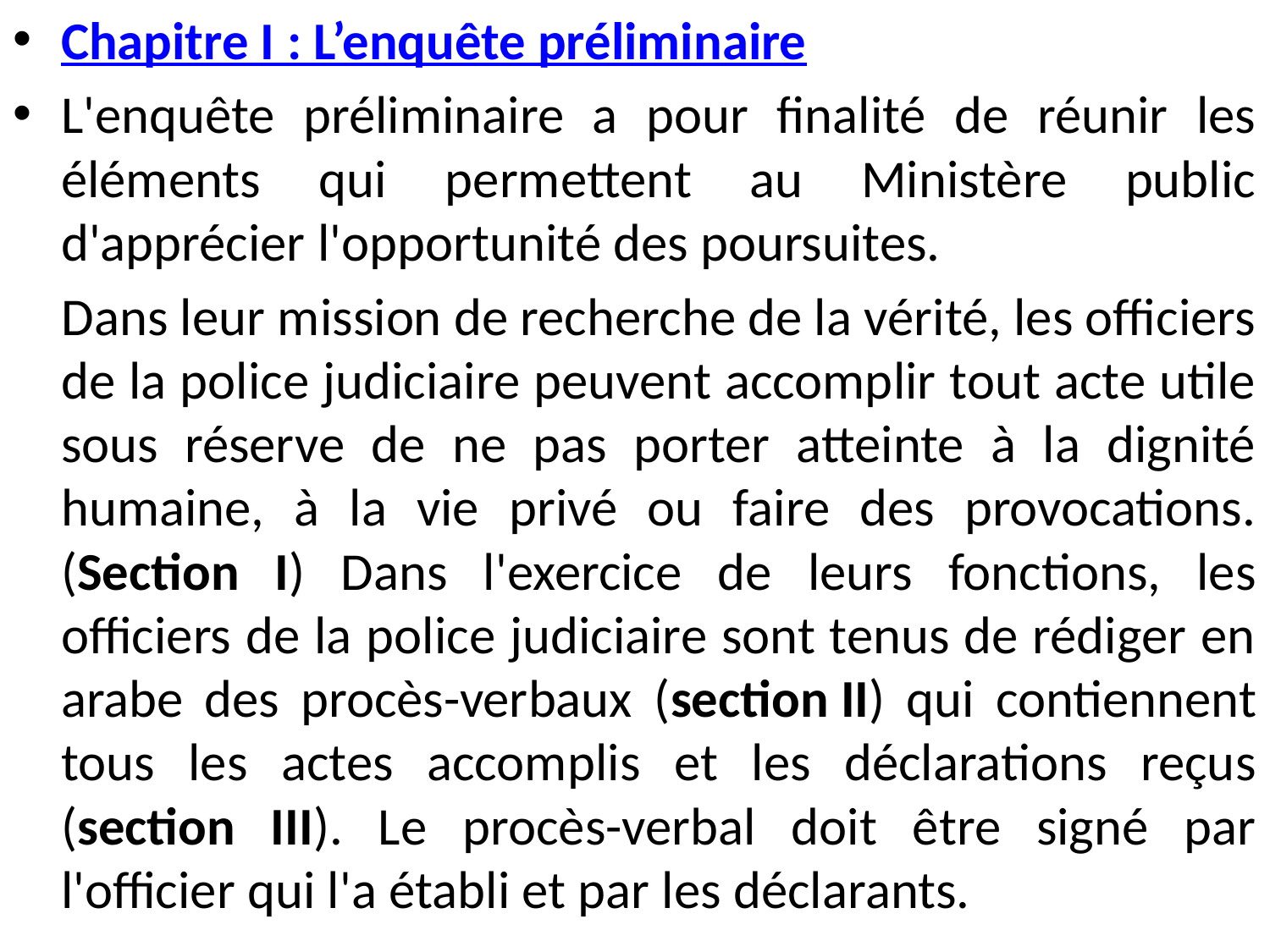

Chapitre I : L’enquête préliminaire
L'enquête préliminaire a pour finalité de réunir les éléments qui permettent au Ministère public d'apprécier l'opportunité des poursuites.
    Dans leur mission de recherche de la vérité, les officiers de la police judiciaire peuvent accomplir tout acte utile sous réserve de ne pas porter atteinte à la dignité humaine, à la vie privé ou faire des provocations. (Section I) Dans l'exercice de leurs fonctions, les officiers de la police judiciaire sont tenus de rédiger en arabe des procès-verbaux (section II) qui contiennent tous les actes accomplis et les déclarations reçus (section III). Le procès-verbal doit être signé par l'officier qui l'a établi et par les déclarants.